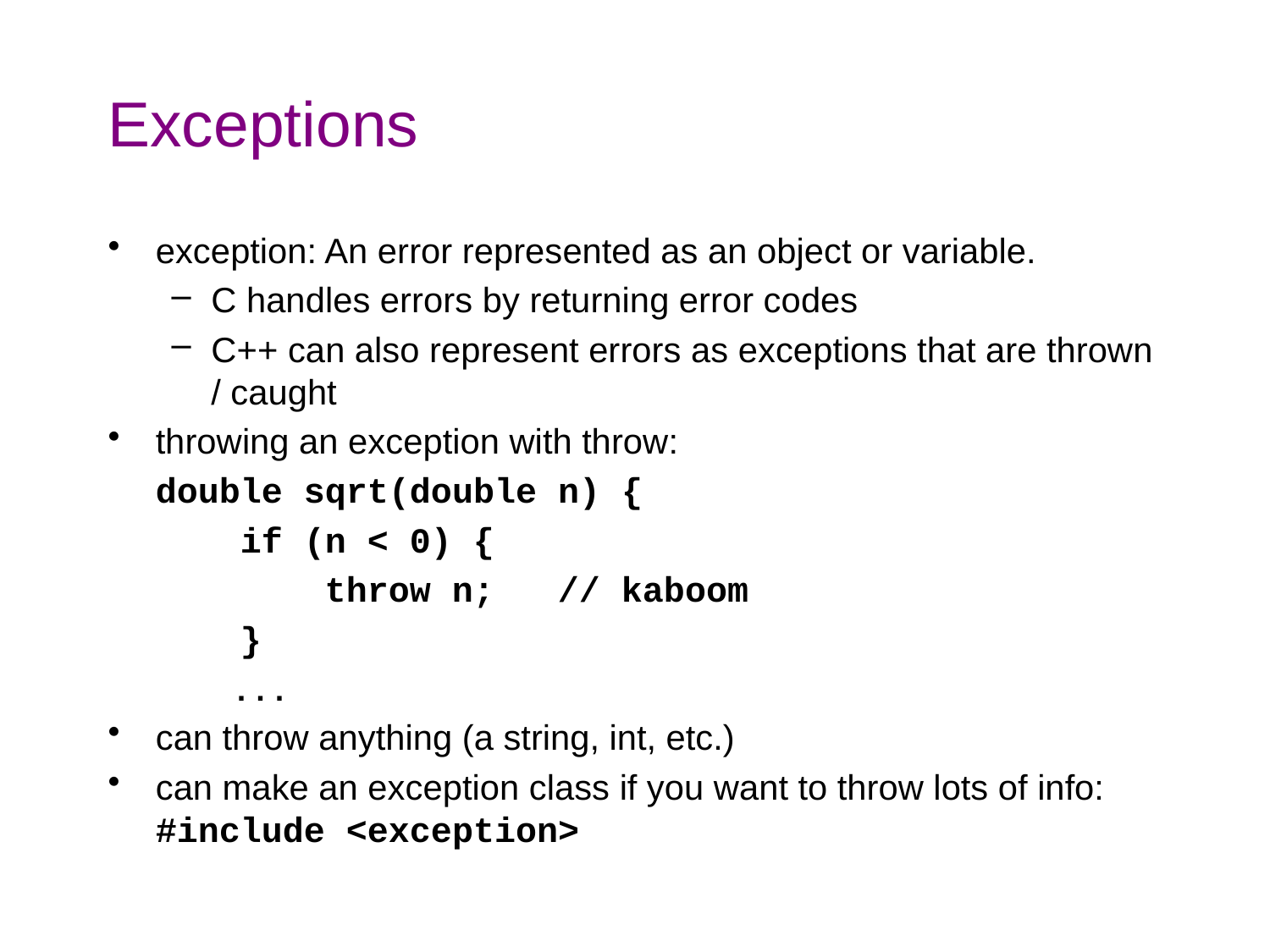

# Exceptions
exception: An error represented as an object or variable.
C handles errors by returning error codes
C++ can also represent errors as exceptions that are thrown / caught
throwing an exception with throw:
	double sqrt(double n) {
	    if (n < 0) {
	        throw n;   // kaboom
	    }
	    ...
can throw anything (a string, int, etc.)
can make an exception class if you want to throw lots of info:
#include <exception>